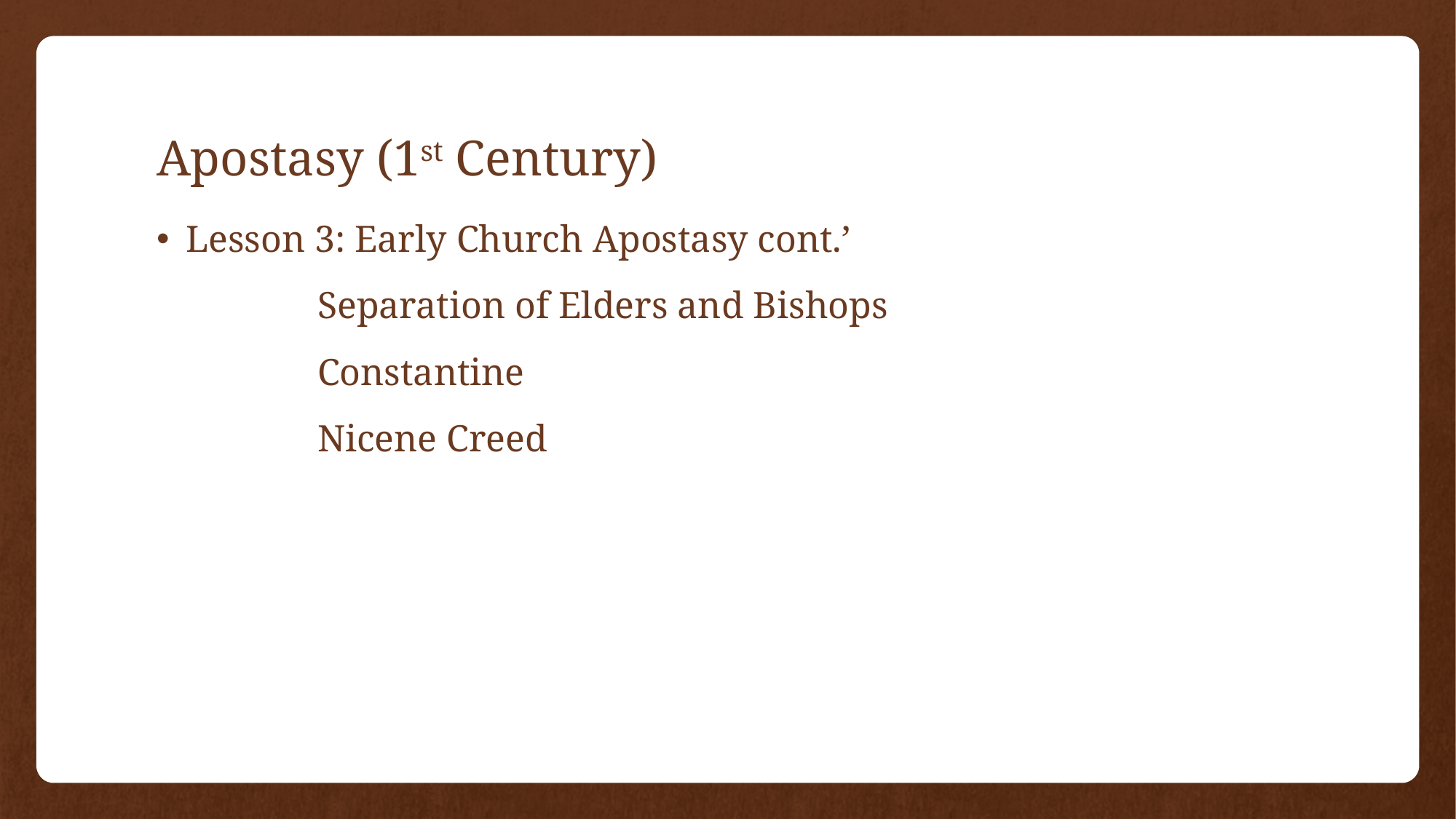

# Apostasy (1st Century)
Lesson 3: Early Church Apostasy cont.’
                 Separation of Elders and Bishops
                 Constantine
                 Nicene Creed